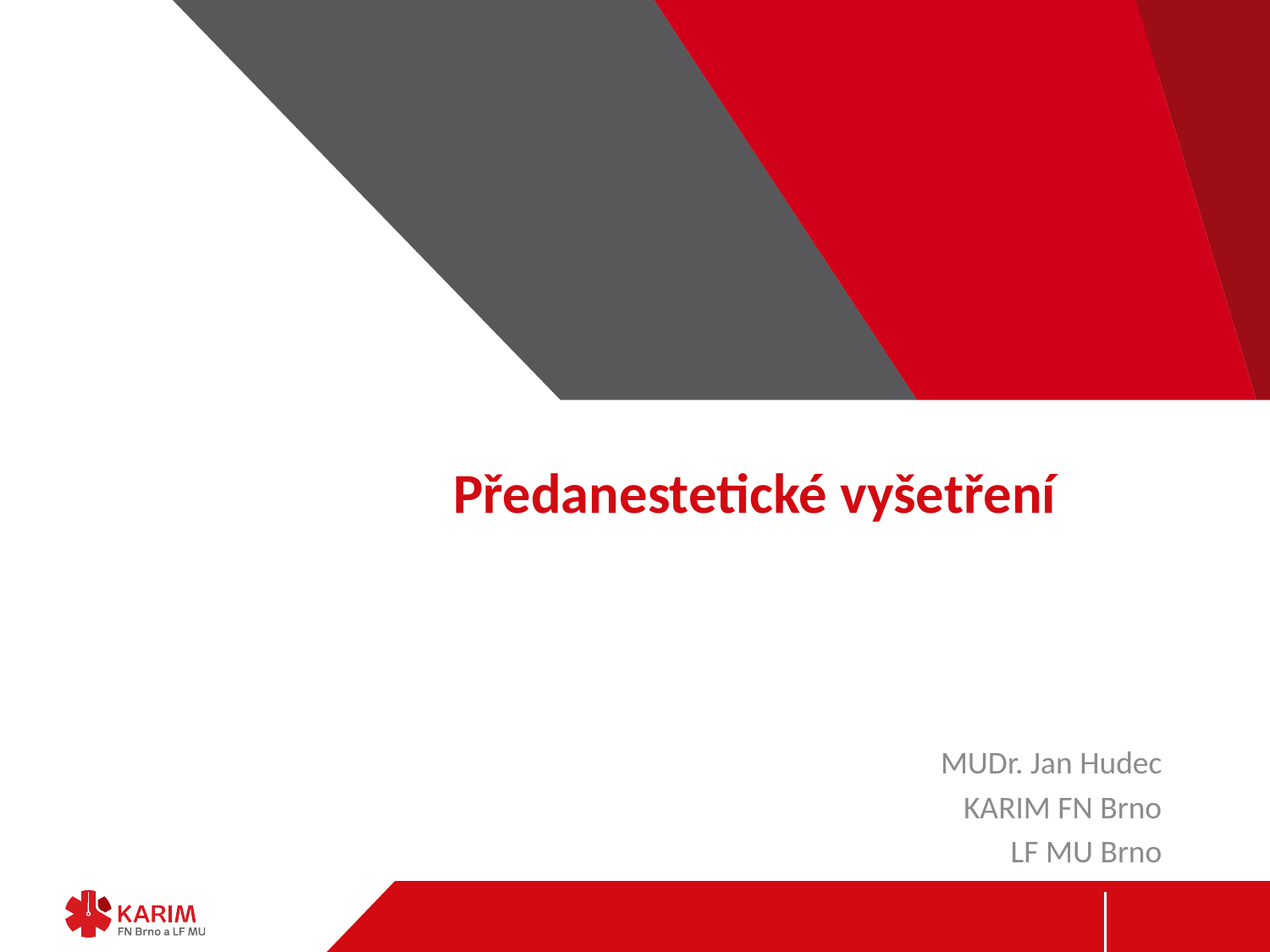

# Předanestetické vyšetření
MUDr. Jan Hudec
KARIM FN Brno
LF MU Brno